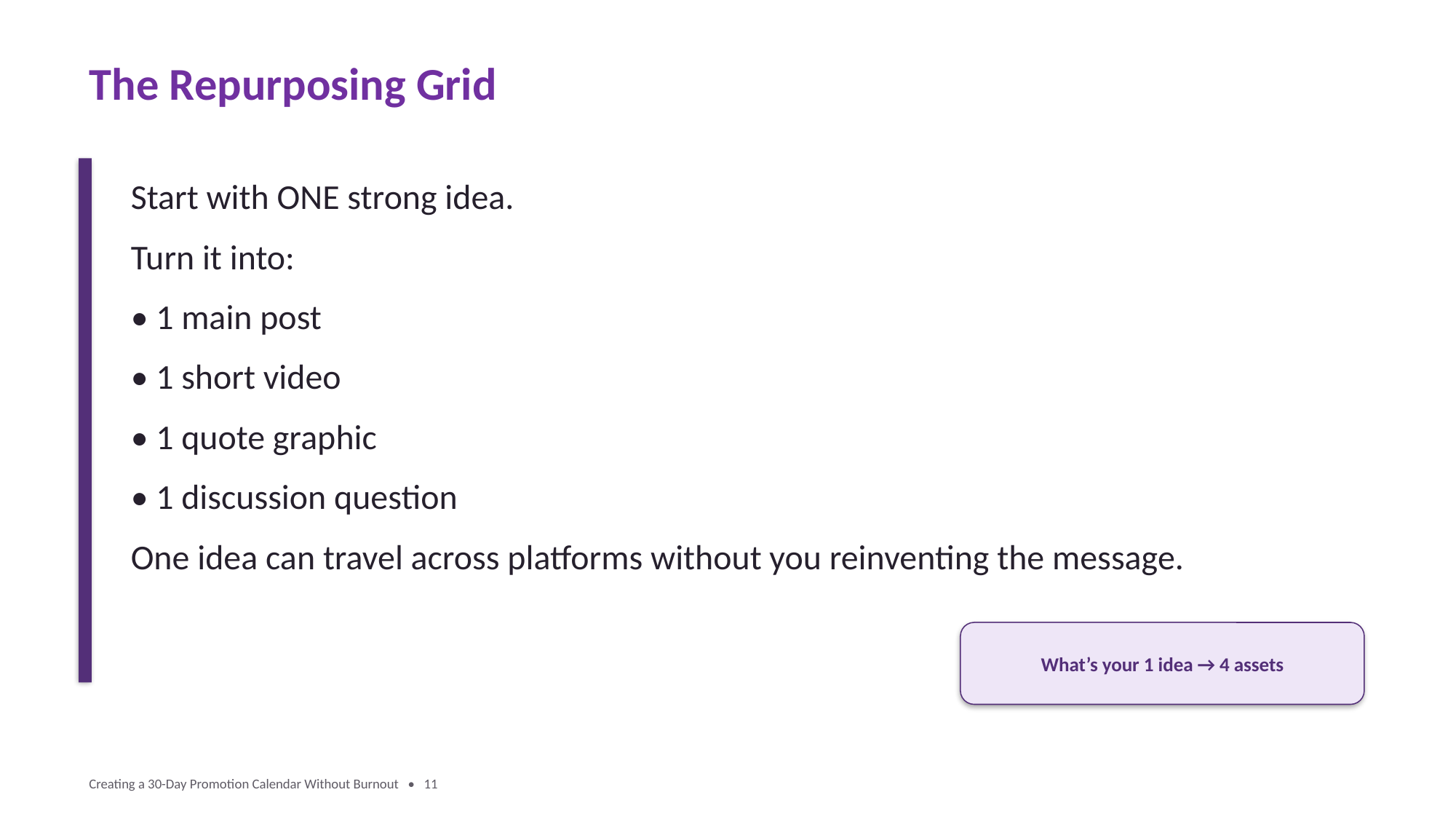

The Repurposing Grid

Start with ONE strong idea.
Turn it into:
• 1 main post
• 1 short video
• 1 quote graphic
• 1 discussion question
One idea can travel across platforms without you reinventing the message.
What’s your 1 idea → 4 assets
Creating a 30-Day Promotion Calendar Without Burnout   •   11